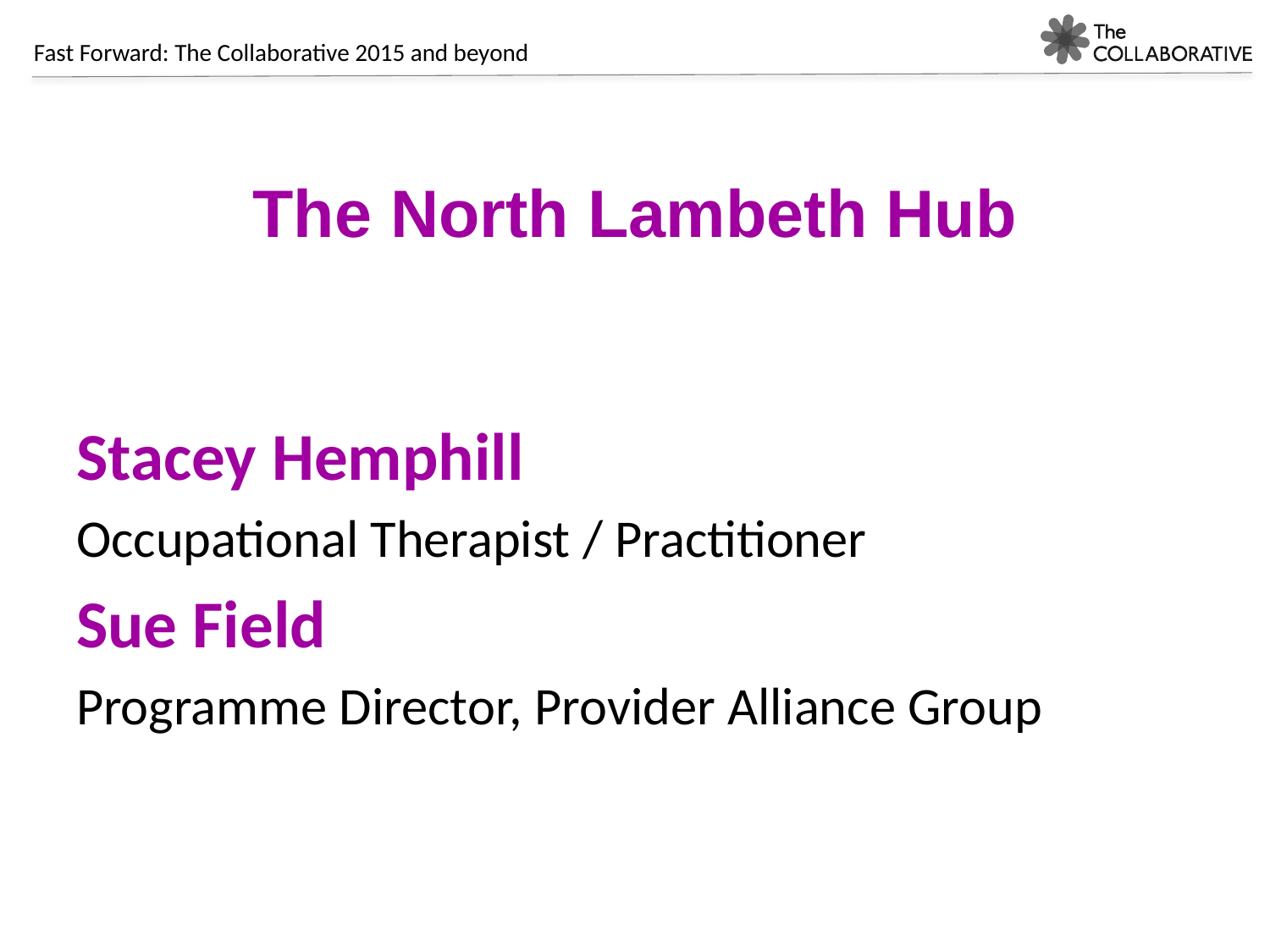

# The North Lambeth Hub

Stacey Hemphill
Occupational Therapist / Practitioner
Sue Field
Programme Director, Provider Alliance Group